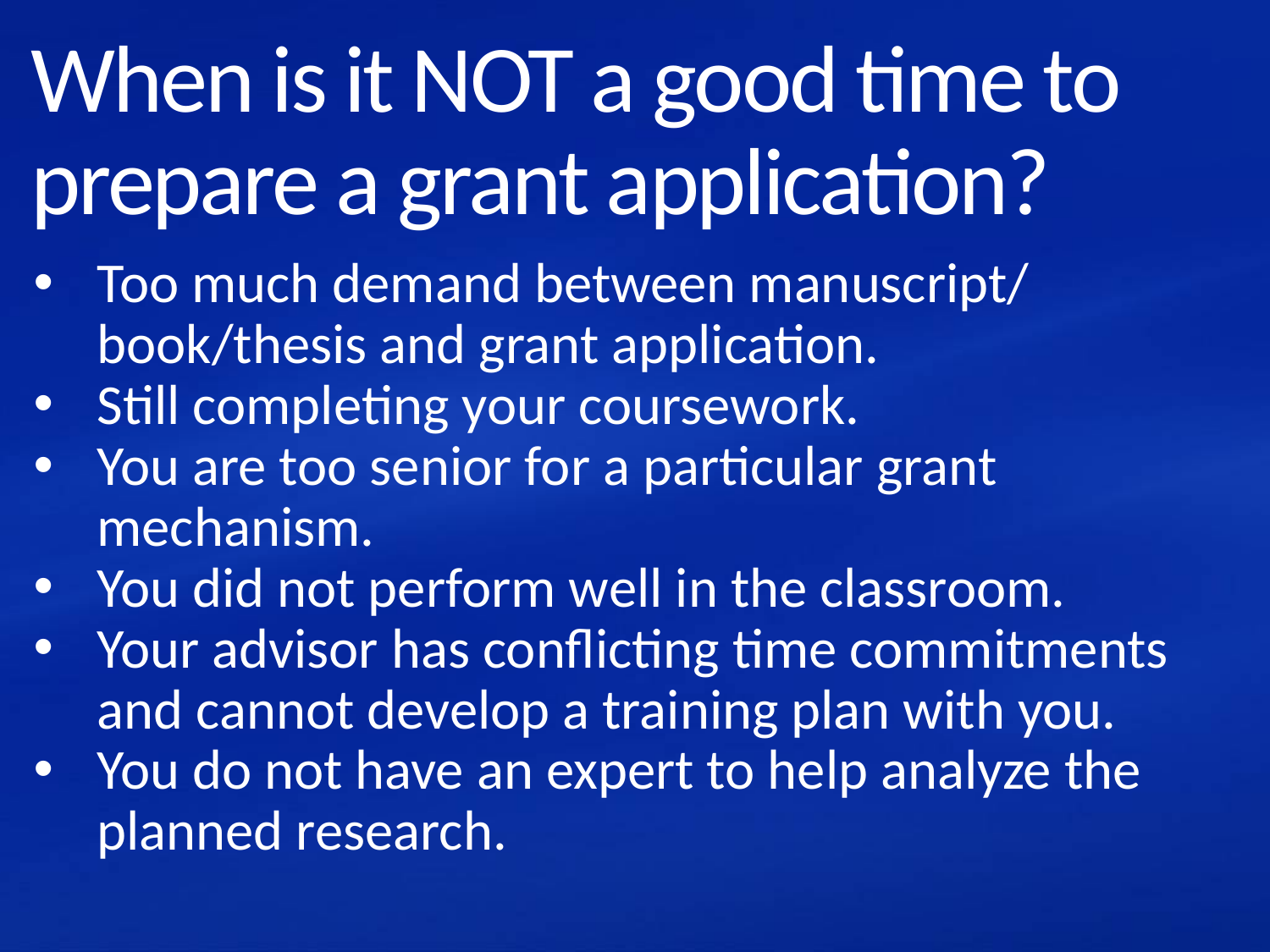

# When is it NOT a good time to prepare a grant application?
Too much demand between manuscript/ book/thesis and grant application.
Still completing your coursework.
You are too senior for a particular grant mechanism.
You did not perform well in the classroom.
Your advisor has conflicting time commitments and cannot develop a training plan with you.
You do not have an expert to help analyze the planned research.